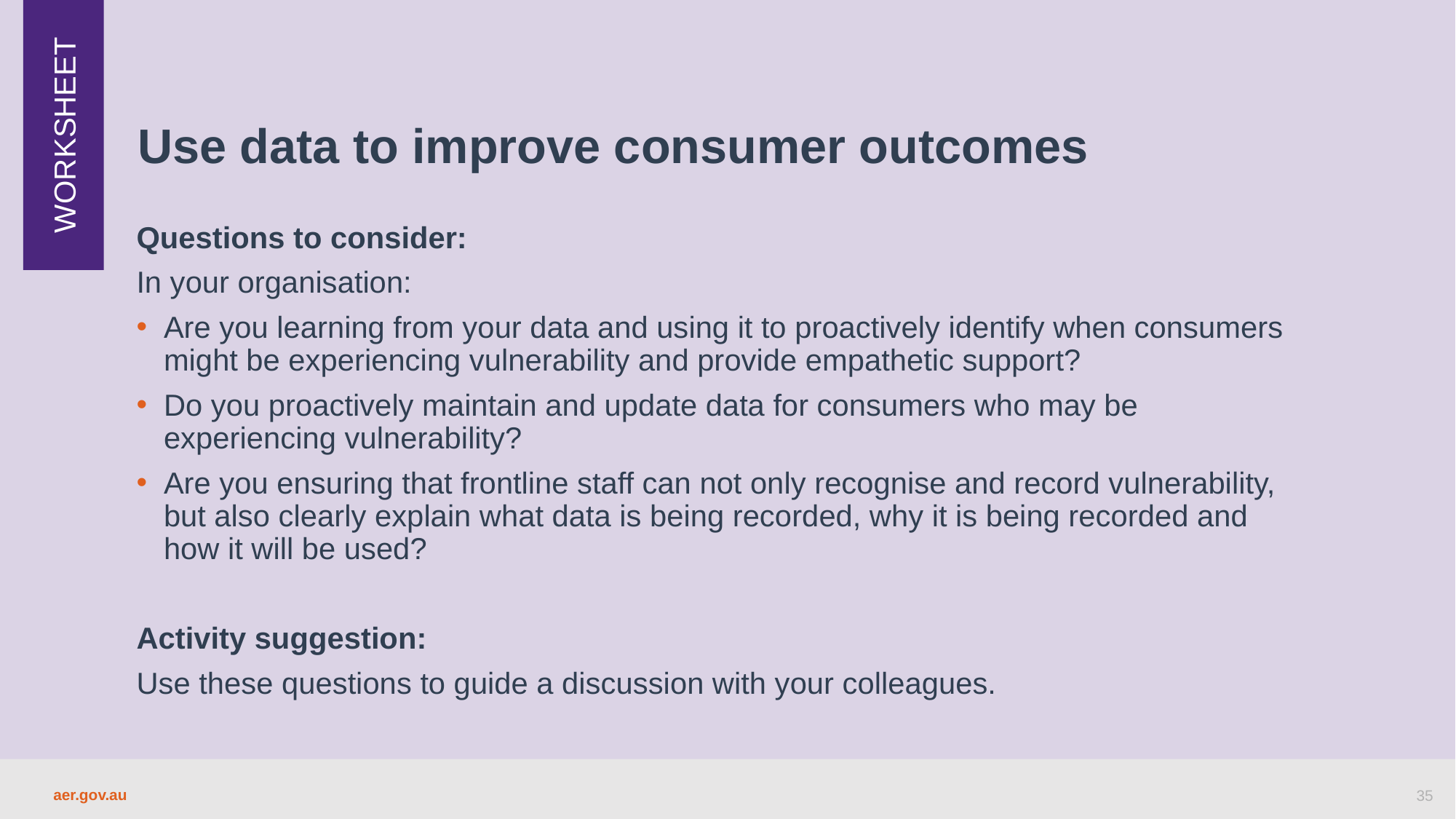

# Use data to improve consumer outcomes
WORKSHEET
Questions to consider:
In your organisation:
Are you learning from your data and using it to proactively identify when consumers might be experiencing vulnerability and provide empathetic support?
Do you proactively maintain and update data for consumers who may be experiencing vulnerability?
Are you ensuring that frontline staff can not only recognise and record vulnerability, but also clearly explain what data is being recorded, why it is being recorded and how it will be used?

Activity suggestion:
Use these questions to guide a discussion with your colleagues.

35